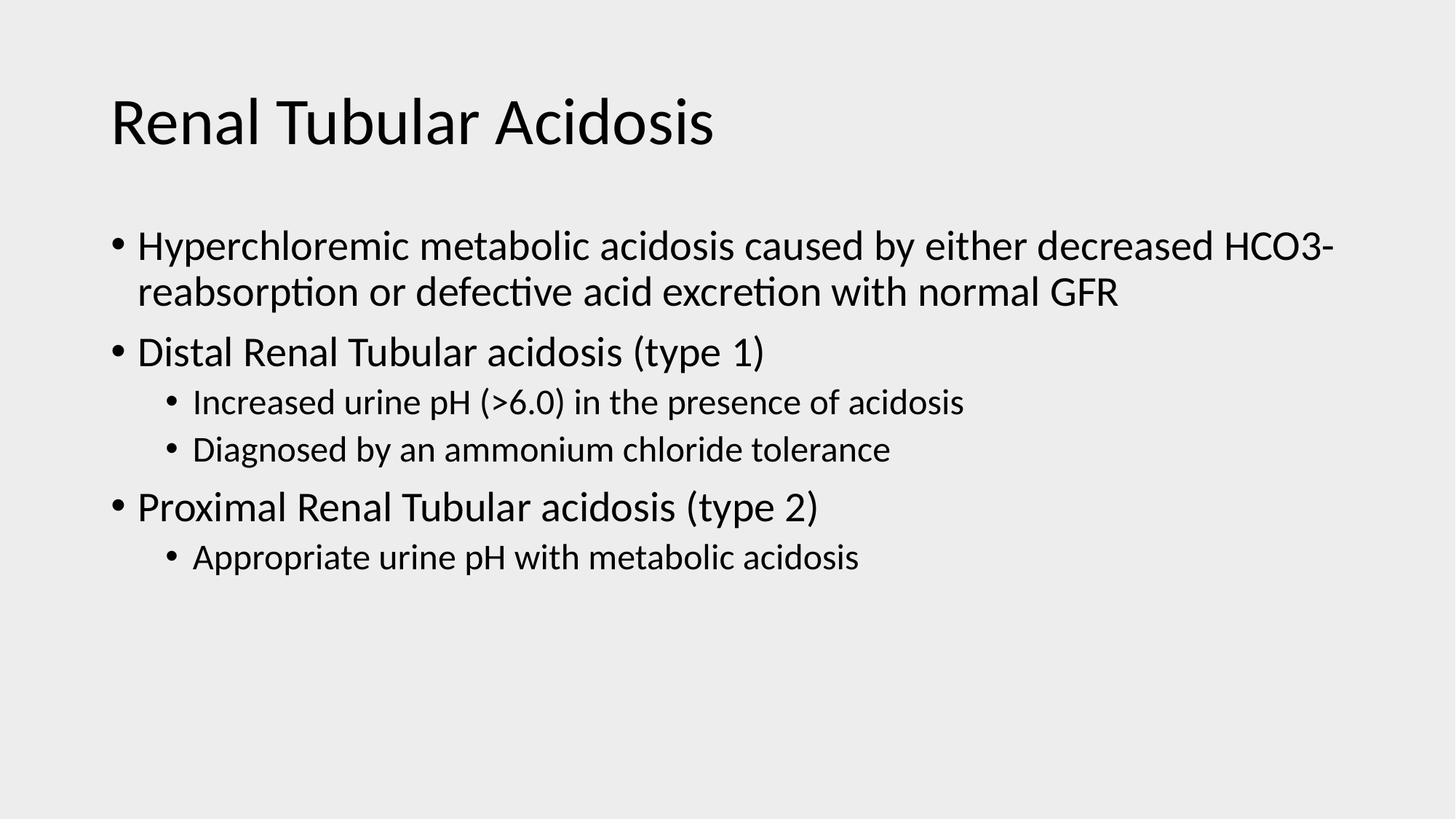

# Renal Tubular Acidosis
Hyperchloremic metabolic acidosis caused by either decreased HCO3- reabsorption or defective acid excretion with normal GFR
Distal Renal Tubular acidosis (type 1)
Increased urine pH (>6.0) in the presence of acidosis
Diagnosed by an ammonium chloride tolerance
Proximal Renal Tubular acidosis (type 2)
Appropriate urine pH with metabolic acidosis